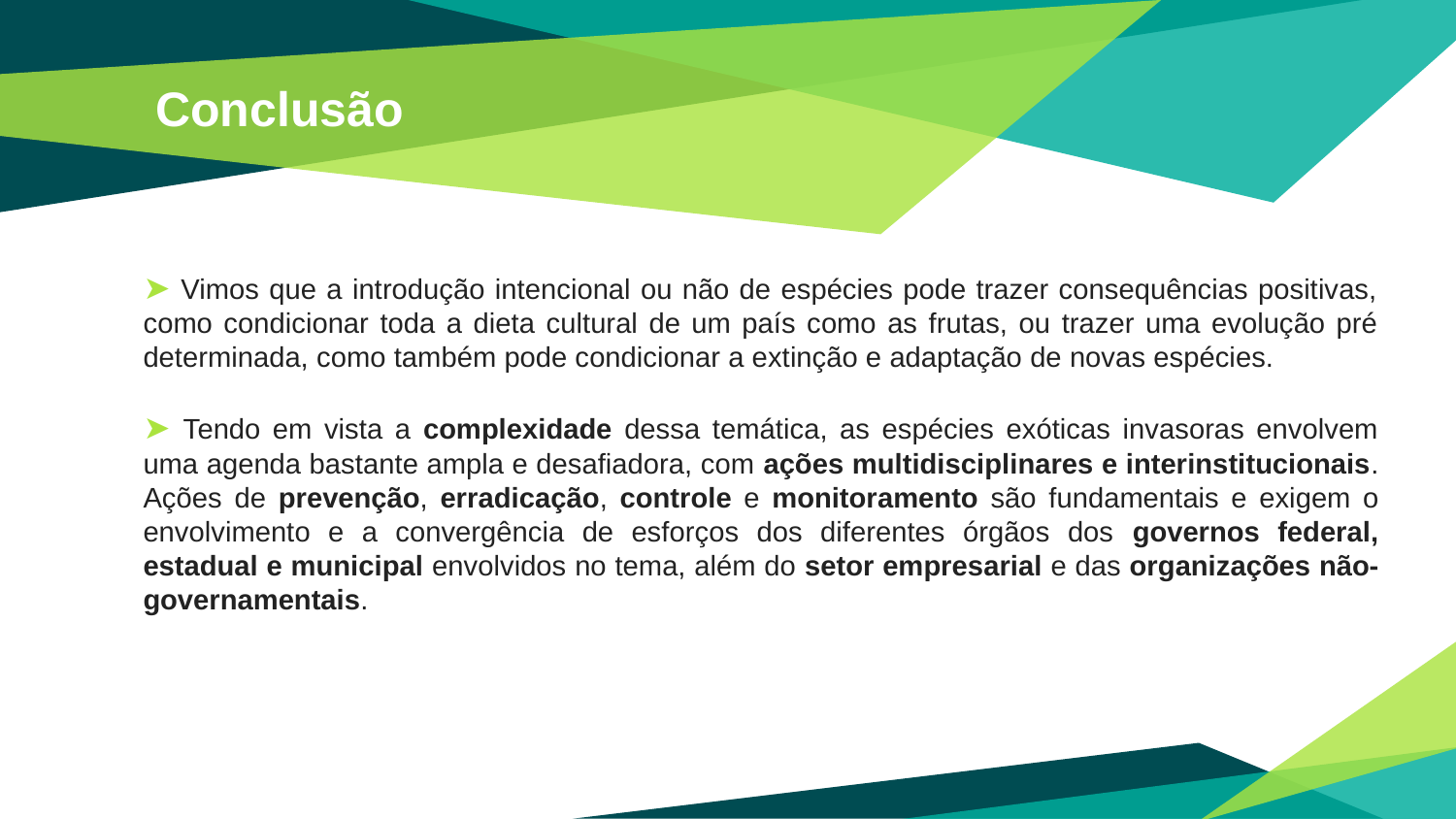

# Conclusão
➤ Vimos que a introdução intencional ou não de espécies pode trazer consequências positivas, como condicionar toda a dieta cultural de um país como as frutas, ou trazer uma evolução pré determinada, como também pode condicionar a extinção e adaptação de novas espécies.

➤ Tendo em vista a complexidade dessa temática, as espécies exóticas invasoras envolvem uma agenda bastante ampla e desafiadora, com ações multidisciplinares e interinstitucionais. Ações de prevenção, erradicação, controle e monitoramento são fundamentais e exigem o envolvimento e a convergência de esforços dos diferentes órgãos dos governos federal, estadual e municipal envolvidos no tema, além do setor empresarial e das organizações não-governamentais.